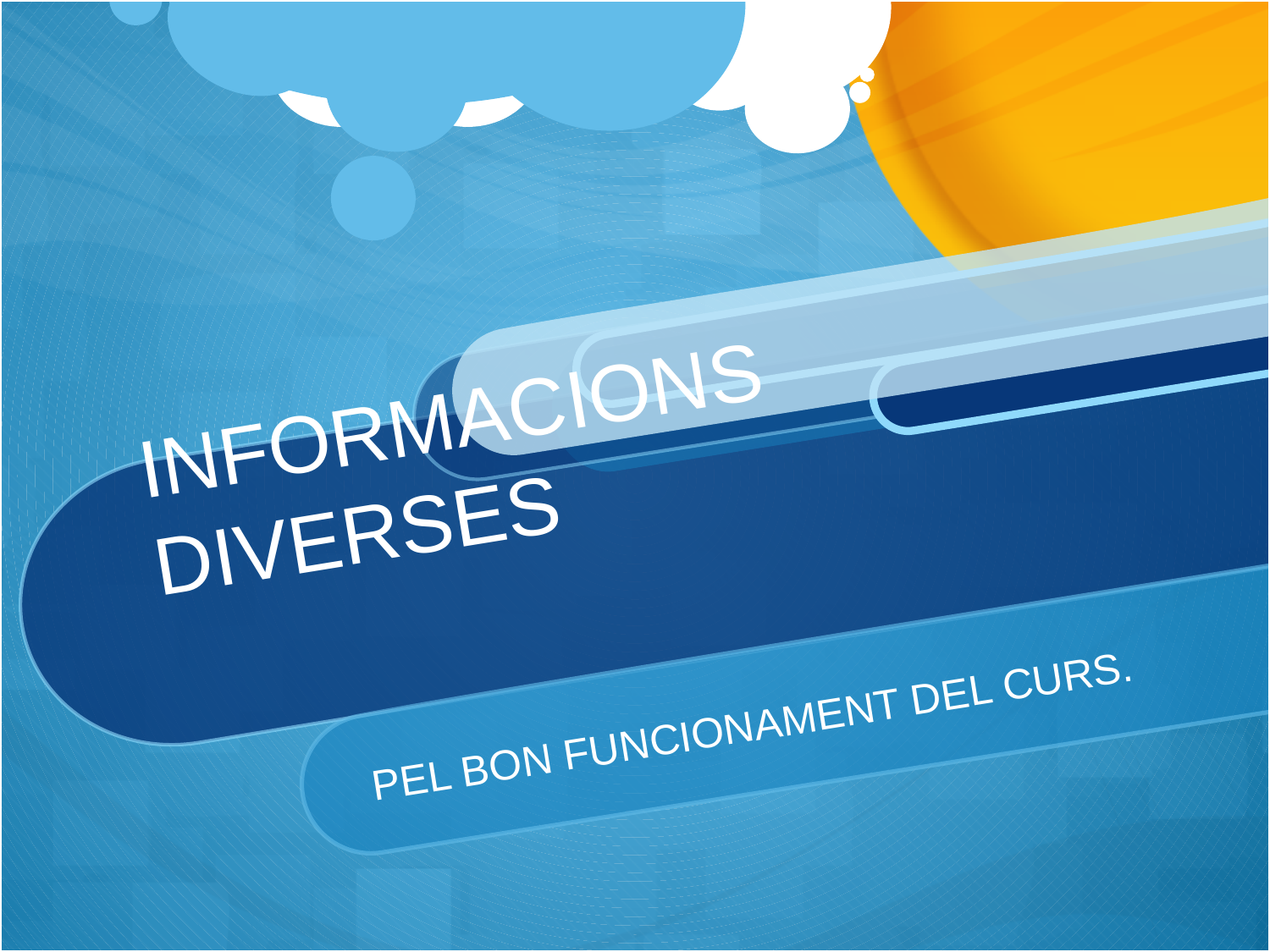

# INFORMACIONS DIVERSES
PEL BON FUNCIONAMENT DEL CURS.